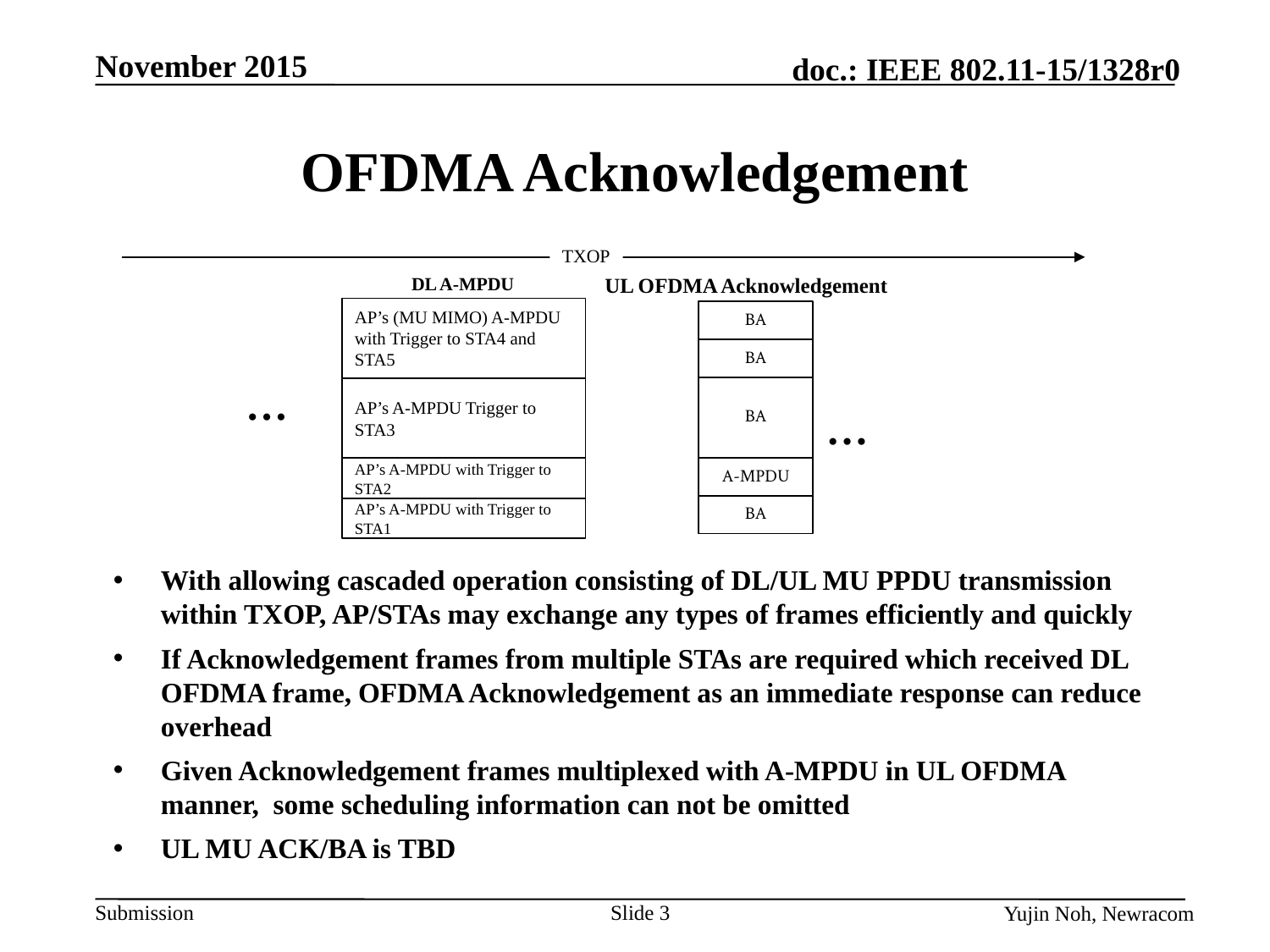

# OFDMA Acknowledgement
TXOP
UL OFDMA Acknowledgement
DL A-MPDU
AP’s (MU MIMO) A-MPDU with Trigger to STA4 and STA5
BA
BA
…

AP’s A-MPDU Trigger to STA3
…
BA
A-MPDU
AP’s A-MPDU with Trigger to STA2
BA
AP’s A-MPDU with Trigger to STA1
With allowing cascaded operation consisting of DL/UL MU PPDU transmission within TXOP, AP/STAs may exchange any types of frames efficiently and quickly
If Acknowledgement frames from multiple STAs are required which received DL OFDMA frame, OFDMA Acknowledgement as an immediate response can reduce overhead
Given Acknowledgement frames multiplexed with A-MPDU in UL OFDMA manner,  some scheduling information can not be omitted
UL MU ACK/BA is TBD
Slide 3